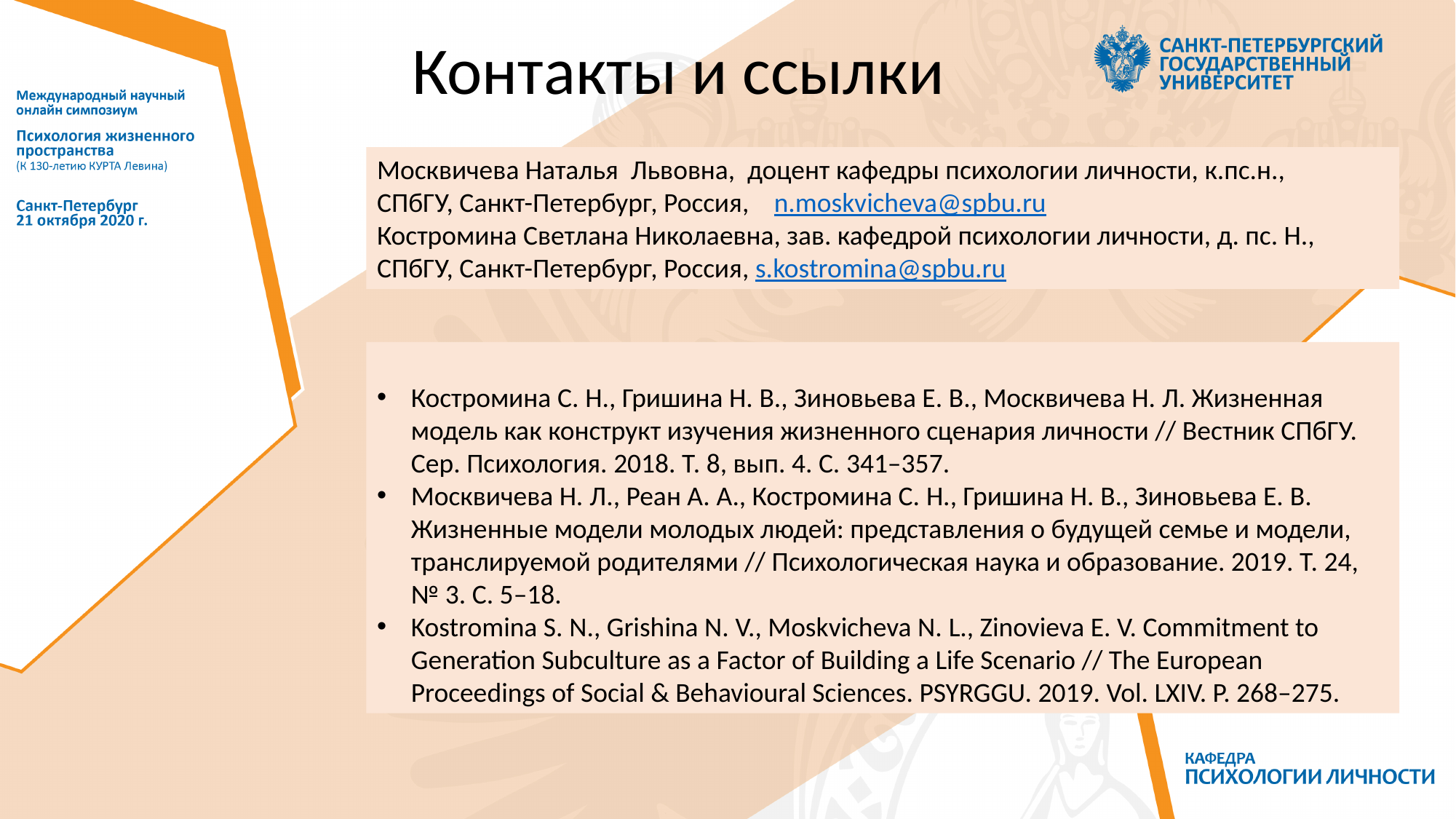

Контакты и ссылки
Москвичева Наталья  Львовна,  доцент кафедры психологии личности, к.пс.н.,
СПбГУ, Санкт-Петербург, Россия,    n.moskvicheva@spbu.ru
Костромина Светлана Николаевна, зав. кафедрой психологии личности, д. пс. Н.,
СПбГУ, Санкт-Петербург, Россия, s.kostromina@spbu.ru

Костромина С. Н., Гришина Н. В., Зиновьева Е. В., Москвичева Н. Л. Жизненная модель как конструкт изучения жизненного сценария личности // Вестник СПбГУ. Сер. Психология. 2018. Т. 8, вып. 4. С. 341–357.
Москвичева Н. Л., Реан А. А., Костромина С. Н., Гришина Н. В., Зиновьева Е. В. Жизненные модели молодых людей: представления о будущей семье и модели, транслируемой родителями // Психологическая наука и образование. 2019. Т. 24, № 3. С. 5–18.
Kostromina S. N., Grishina N. V., Moskvicheva N. L., Zinovieva E. V. Commitment to Generation Subculture as a Factor of Building a Life Scenario // The European Proceedings of Social & Behavioural Sciences. PSYRGGU. 2019. Vol. LXIV. P. 268–275.